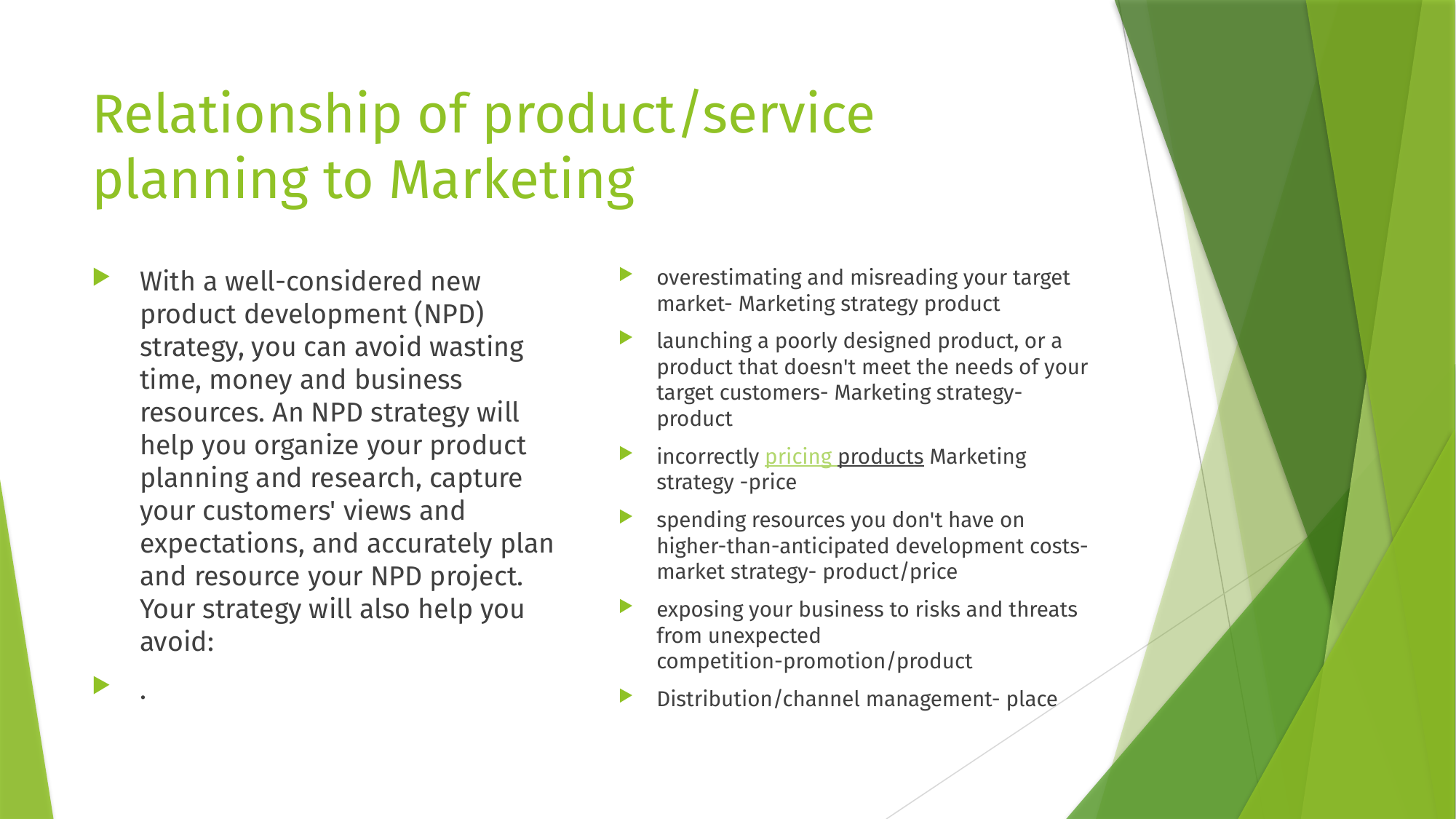

# Relationship of product/service planning to Marketing
With a well-considered new product development (NPD) strategy, you can avoid wasting time, money and business resources. An NPD strategy will help you organize your product planning and research, capture your customers' views and expectations, and accurately plan and resource your NPD project. Your strategy will also help you avoid:
.

overestimating and misreading your target market- Marketing strategy product
launching a poorly designed product, or a product that doesn't meet the needs of your target customers- Marketing strategy- product
incorrectly pricing products Marketing strategy -price
spending resources you don't have on higher-than-anticipated development costs-market strategy- product/price
exposing your business to risks and threats from unexpected competition-promotion/product
Distribution/channel management- place